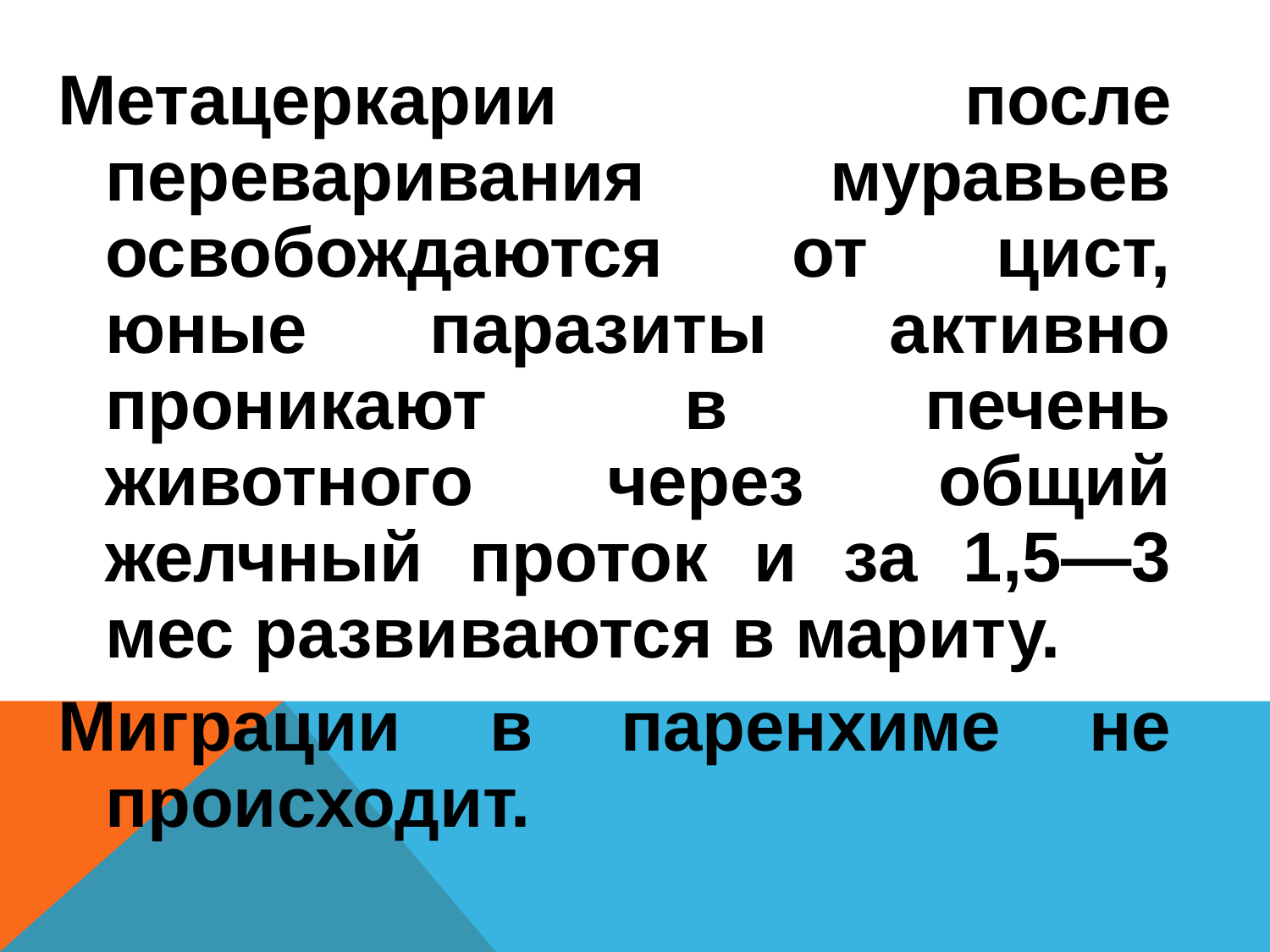

Метацеркарии после переваривания муравьев освобождаются от цист, юные паразиты активно проникают в печень животного через общий желчный проток и за 1,5—3 мес развиваются в мариту.
Миграции в паренхиме не происходит.